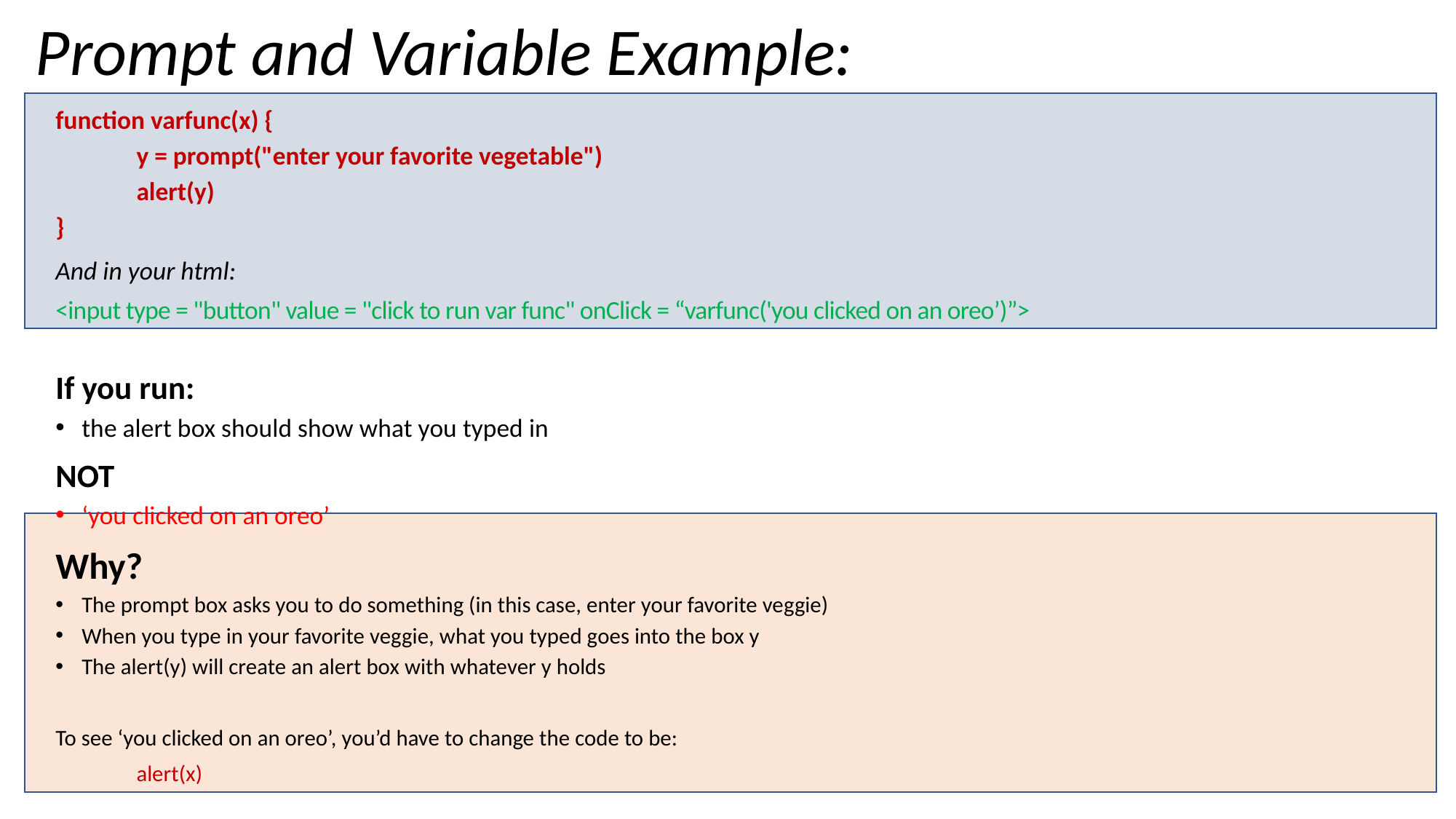

# Prompt and Variable Example:

function varfunc(x) {
	y = prompt("enter your favorite vegetable")
	alert(y)
}
And in your html:
<input type = "button" value = "click to run var func" onClick = “varfunc('you clicked on an oreo’)”>

If you run:
the alert box should show what you typed in
NOT
‘you clicked on an oreo’
Why?
The prompt box asks you to do something (in this case, enter your favorite veggie)
When you type in your favorite veggie, what you typed goes into the box y
The alert(y) will create an alert box with whatever y holds

To see ‘you clicked on an oreo’, you’d have to change the code to be:
	alert(x)